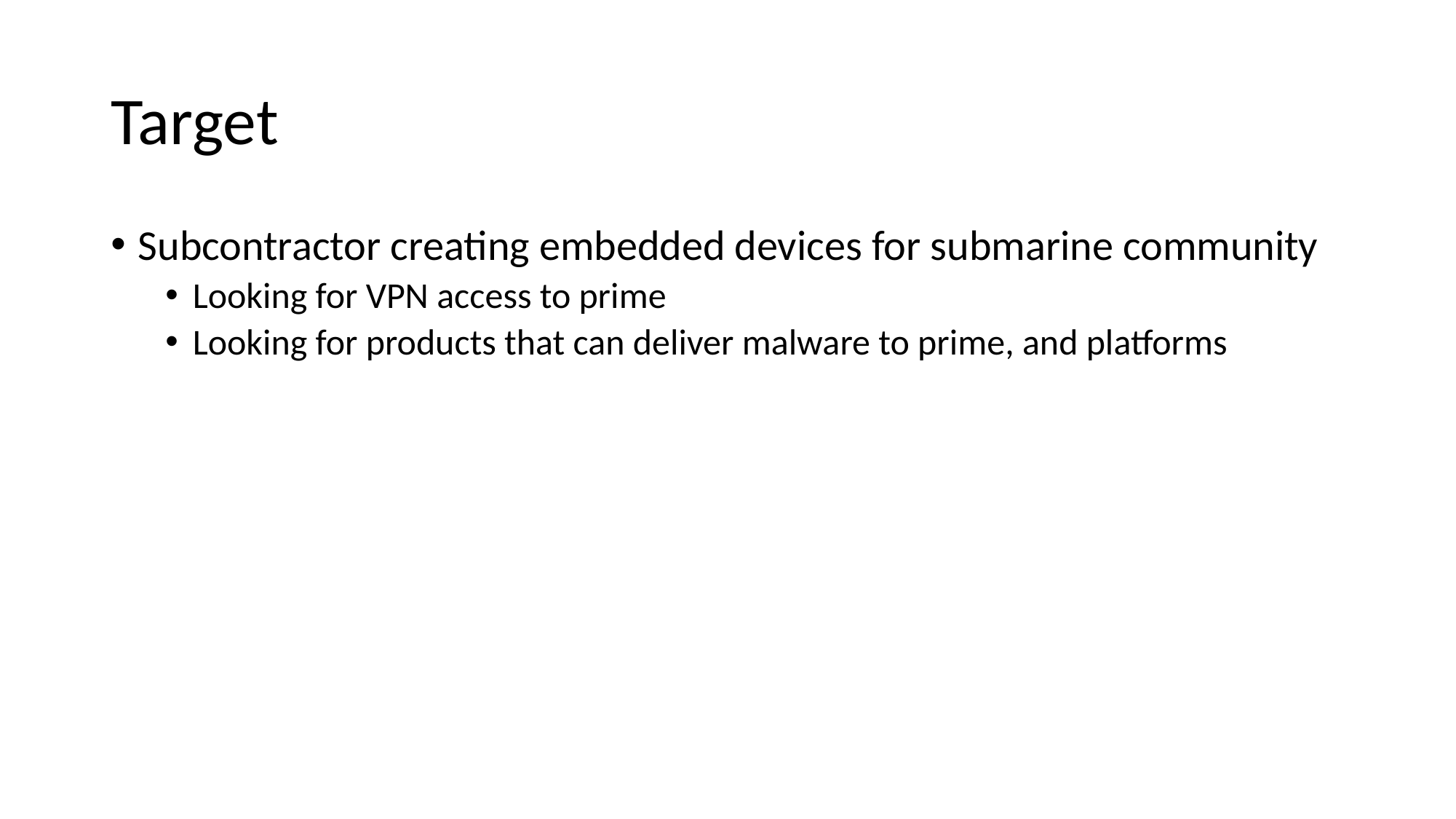

# Target
Subcontractor creating embedded devices for submarine community
Looking for VPN access to prime
Looking for products that can deliver malware to prime, and platforms